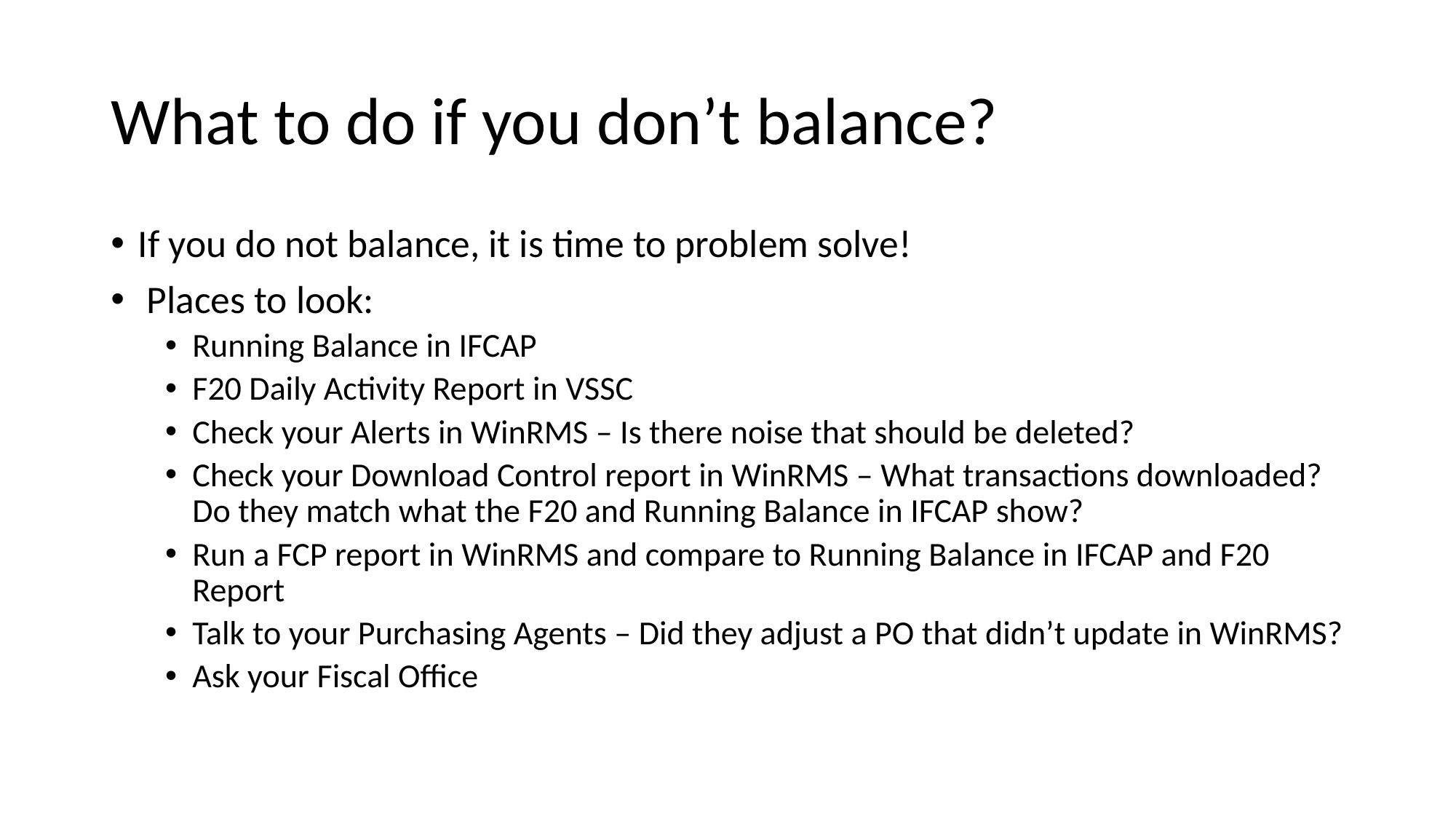

# What to do if you don’t balance?
If you do not balance, it is time to problem solve!
 Places to look:
Running Balance in IFCAP
F20 Daily Activity Report in VSSC
Check your Alerts in WinRMS – Is there noise that should be deleted?
Check your Download Control report in WinRMS – What transactions downloaded?  Do they match what the F20 and Running Balance in IFCAP show?
Run a FCP report in WinRMS and compare to Running Balance in IFCAP and F20 Report
Talk to your Purchasing Agents – Did they adjust a PO that didn’t update in WinRMS?
Ask your Fiscal Office